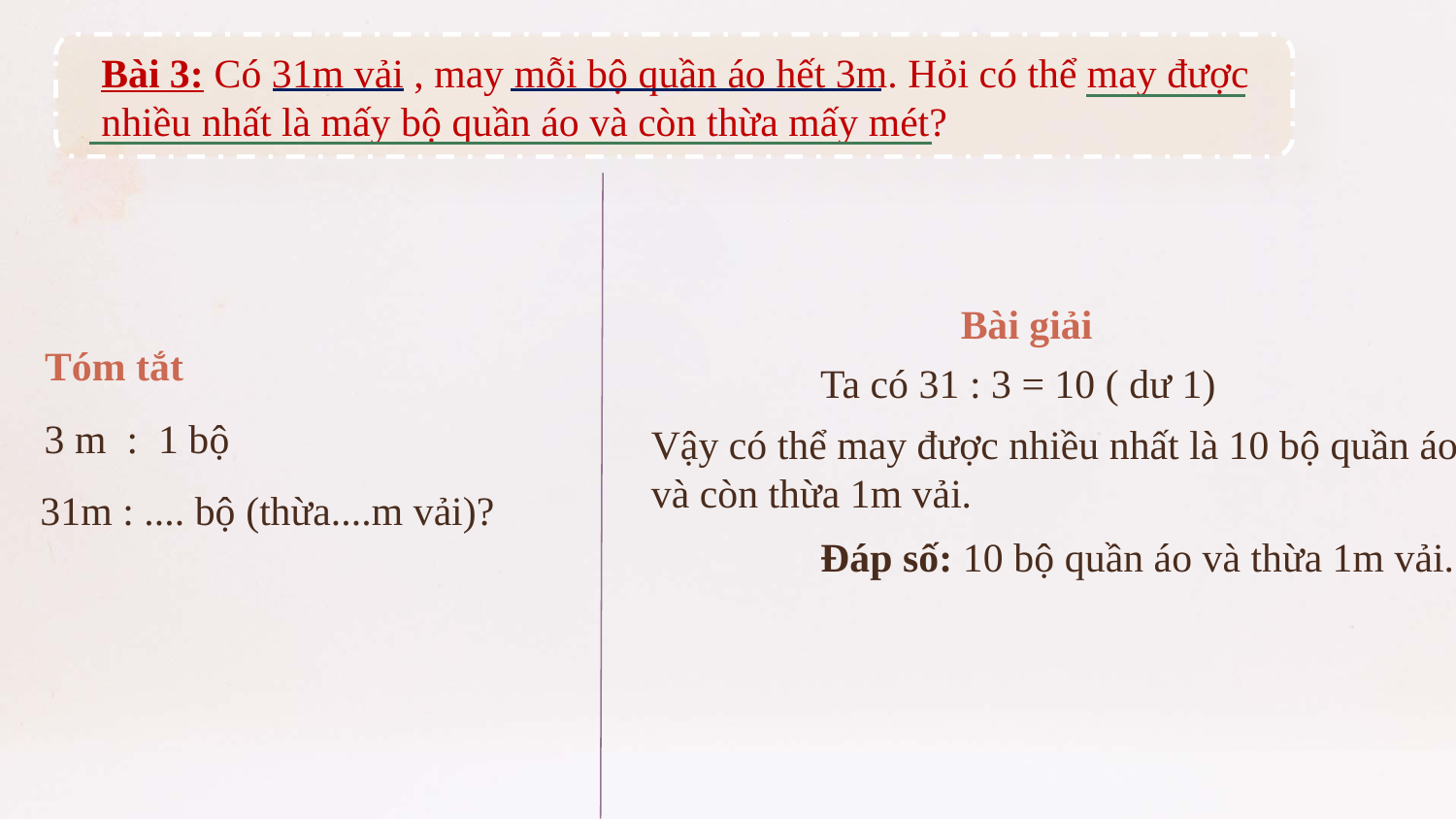

Bài 3: Có 31m vải , may mỗi bộ quần áo hết 3m. Hỏi có thể may được nhiều nhất là mấy bộ quần áo và còn thừa mấy mét?
Bài giải
Tóm tắt
Ta có 31 : 3 = 10 ( dư 1)
3 m  :  1 bộ
Vậy có thể may được nhiều nhất là 10 bộ quần áo và còn thừa 1m vải.
31m : .... bộ (thừa....m vải)?
Đáp số: 10 bộ quần áo và thừa 1m vải.